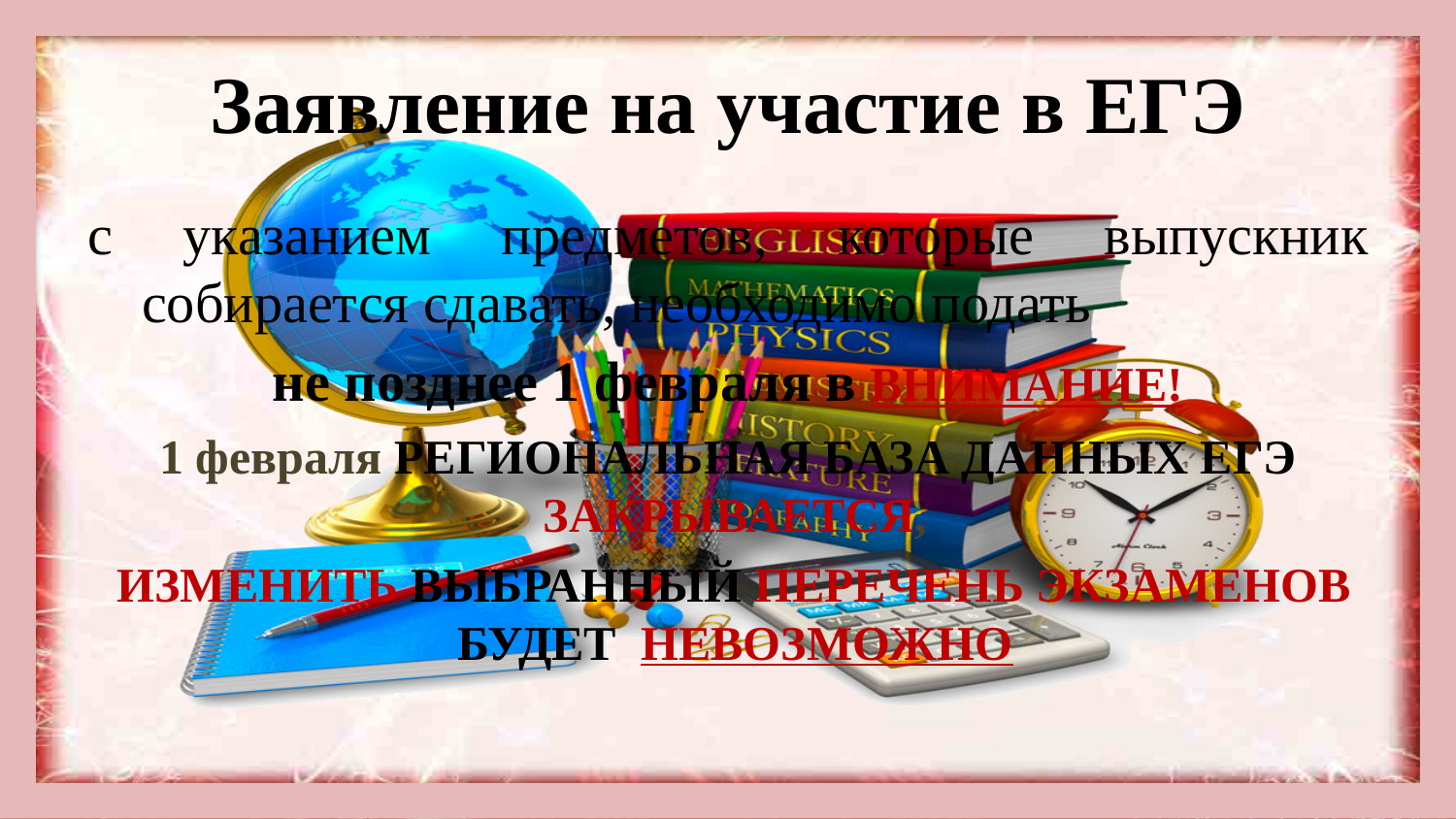

# Заявление на участие в ЕГЭ
с указанием предметов, которые выпускник собирается сдавать, необходимо подать
не позднее 1 февраля в ВНИМАНИЕ!
1 февраля РЕГИОНАЛЬНАЯ БАЗА ДАННЫХ ЕГЭ ЗАКРЫВАЕТСЯ,
 ИЗМЕНИТЬ ВЫБРАННЫЙ ПЕРЕЧЕНЬ ЭКЗАМЕНОВ БУДЕТ  НЕВОЗМОЖНО